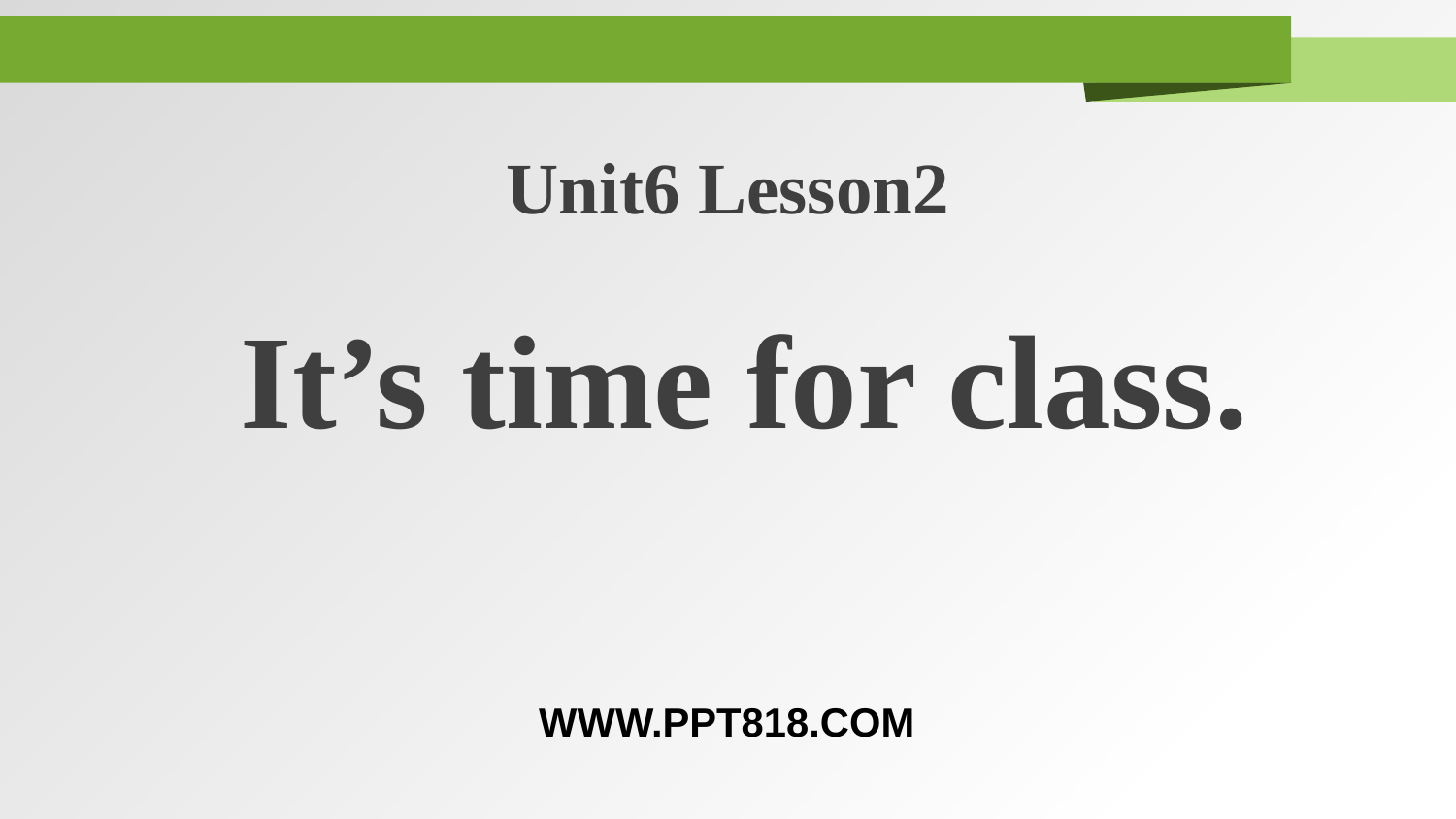

Unit6 Lesson2
 It’s time for class.
WWW.PPT818.COM